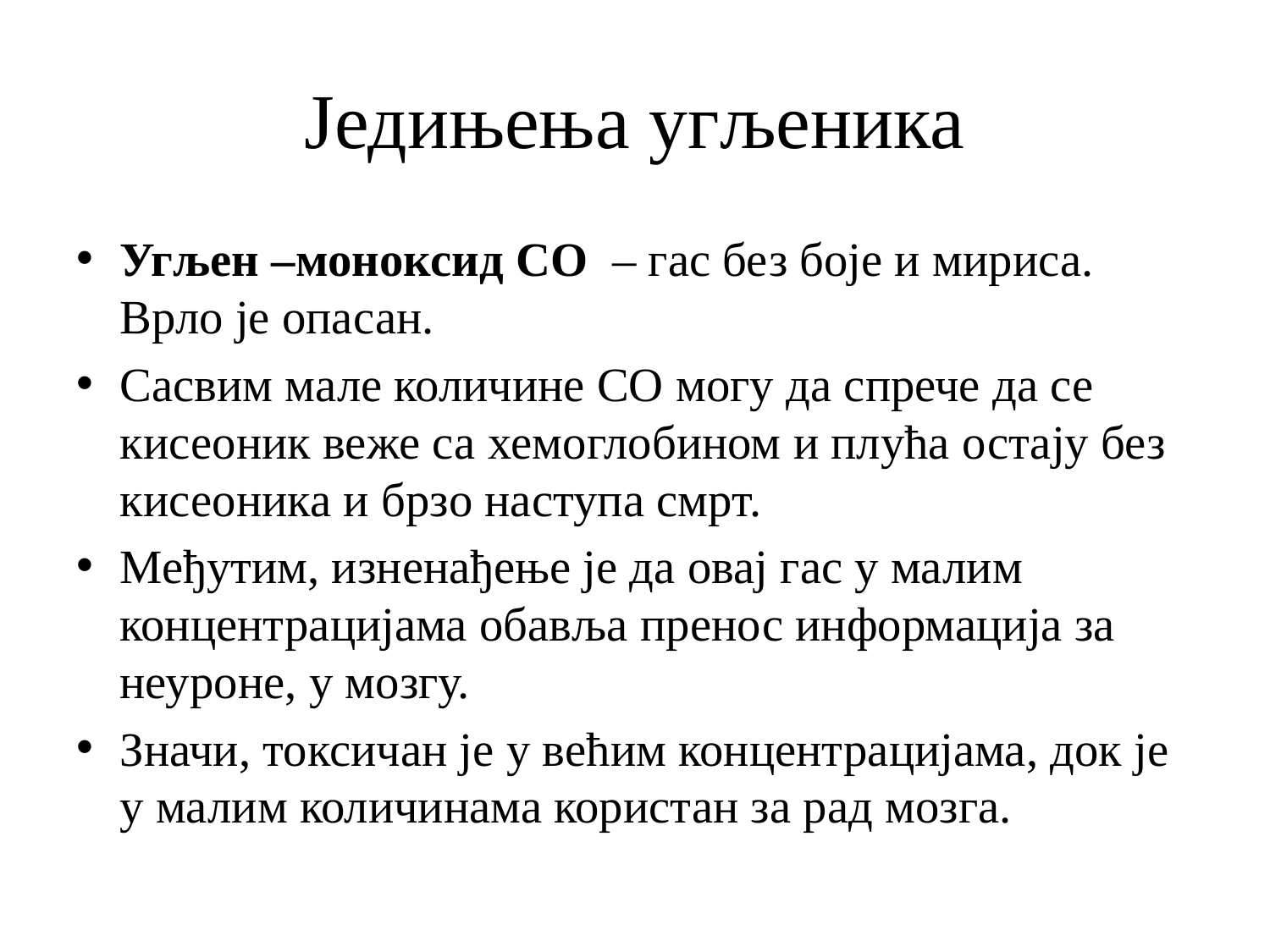

# Једињења угљеника
Угљен –моноксид СО  – гас без боје и мириса. Врло је опасан.
Сасвим мале количине СО могу да спрече да се кисеоник веже са хемоглобином и плућа остају без кисеоника и брзо наступа смрт.
Међутим, изненађење је да овај гас у малим концентрацијама обавља пренос информација за неуроне, у мозгу.
Значи, токсичан је у већим концентрацијама, док је у малим количинама користан за рад мозга.